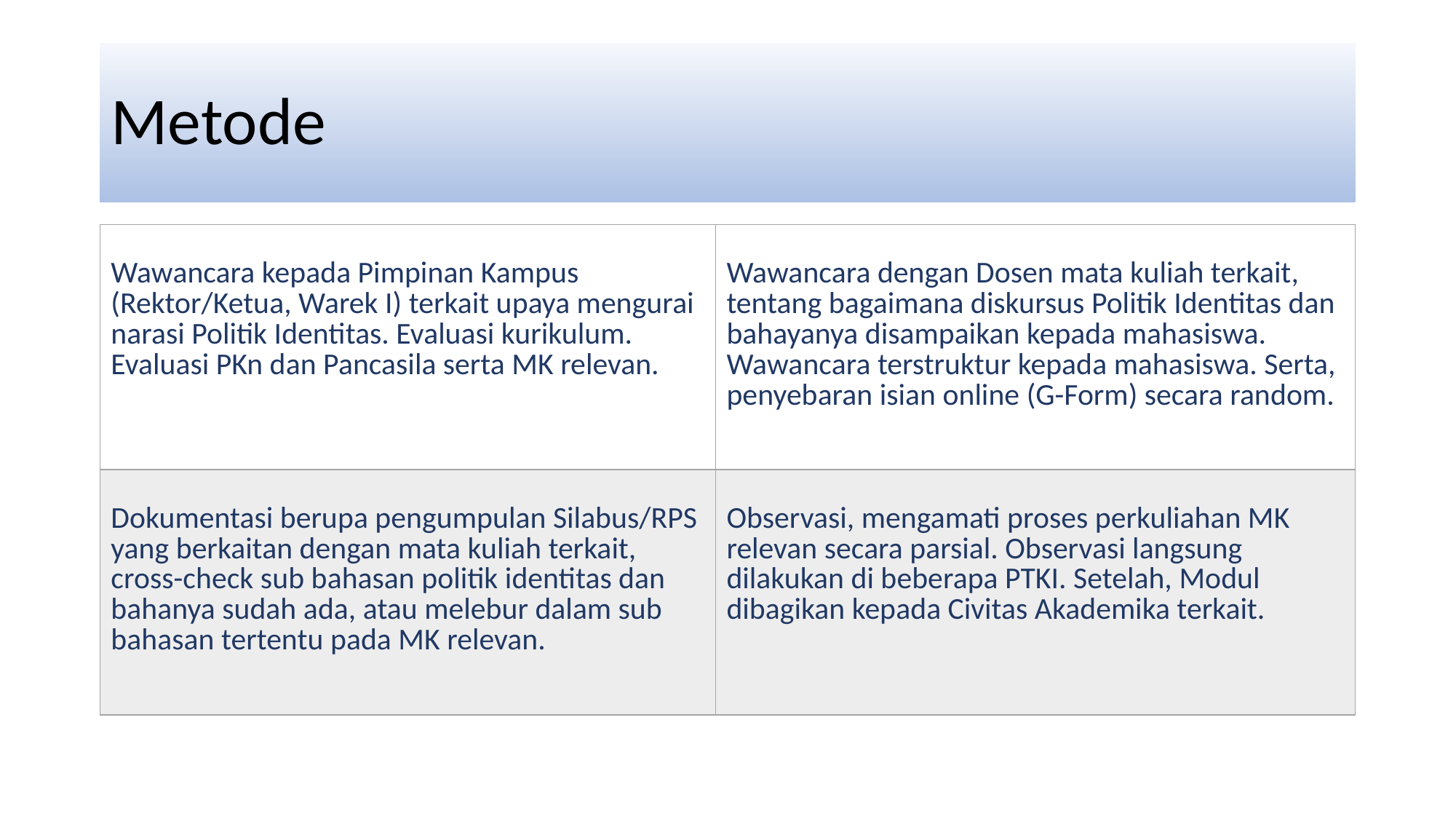

# Metode
| Wawancara kepada Pimpinan Kampus (Rektor/Ketua, Warek I) terkait upaya mengurai narasi Politik Identitas. Evaluasi kurikulum. Evaluasi PKn dan Pancasila serta MK relevan. | Wawancara dengan Dosen mata kuliah terkait, tentang bagaimana diskursus Politik Identitas dan bahayanya disampaikan kepada mahasiswa. Wawancara terstruktur kepada mahasiswa. Serta, penyebaran isian online (G-Form) secara random. |
| --- | --- |
| Dokumentasi berupa pengumpulan Silabus/RPS yang berkaitan dengan mata kuliah terkait, cross-check sub bahasan politik identitas dan bahanya sudah ada, atau melebur dalam sub bahasan tertentu pada MK relevan. | Observasi, mengamati proses perkuliahan MK relevan secara parsial. Observasi langsung dilakukan di beberapa PTKI. Setelah, Modul dibagikan kepada Civitas Akademika terkait. |